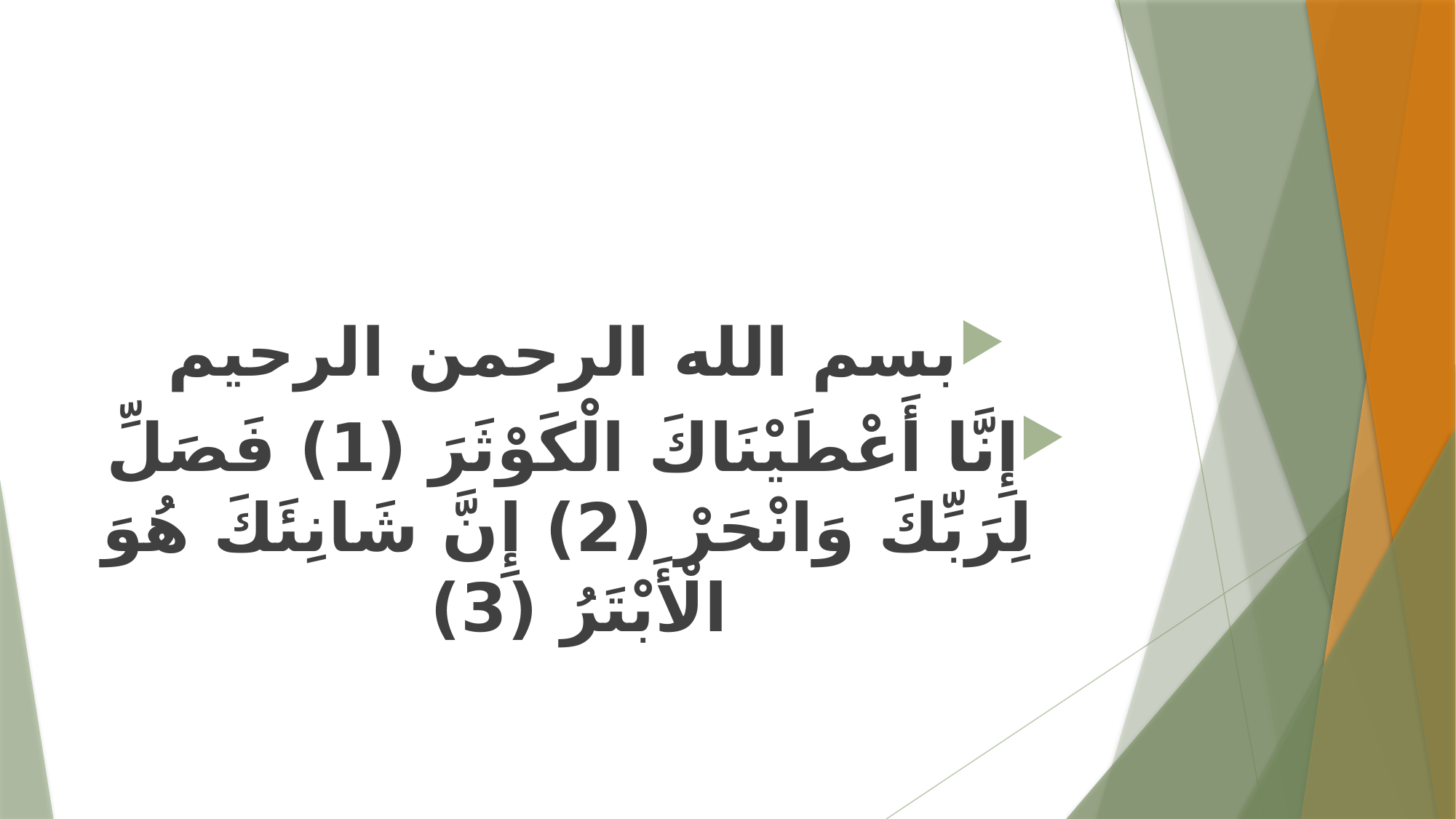

بسم الله الرحمن الرحيم
إِنَّا أَعْطَيْنَاكَ الْكَوْثَرَ (1) فَصَلِّ لِرَبِّكَ وَانْحَرْ (2) إِنَّ شَانِئَكَ هُوَ الْأَبْتَرُ (3)